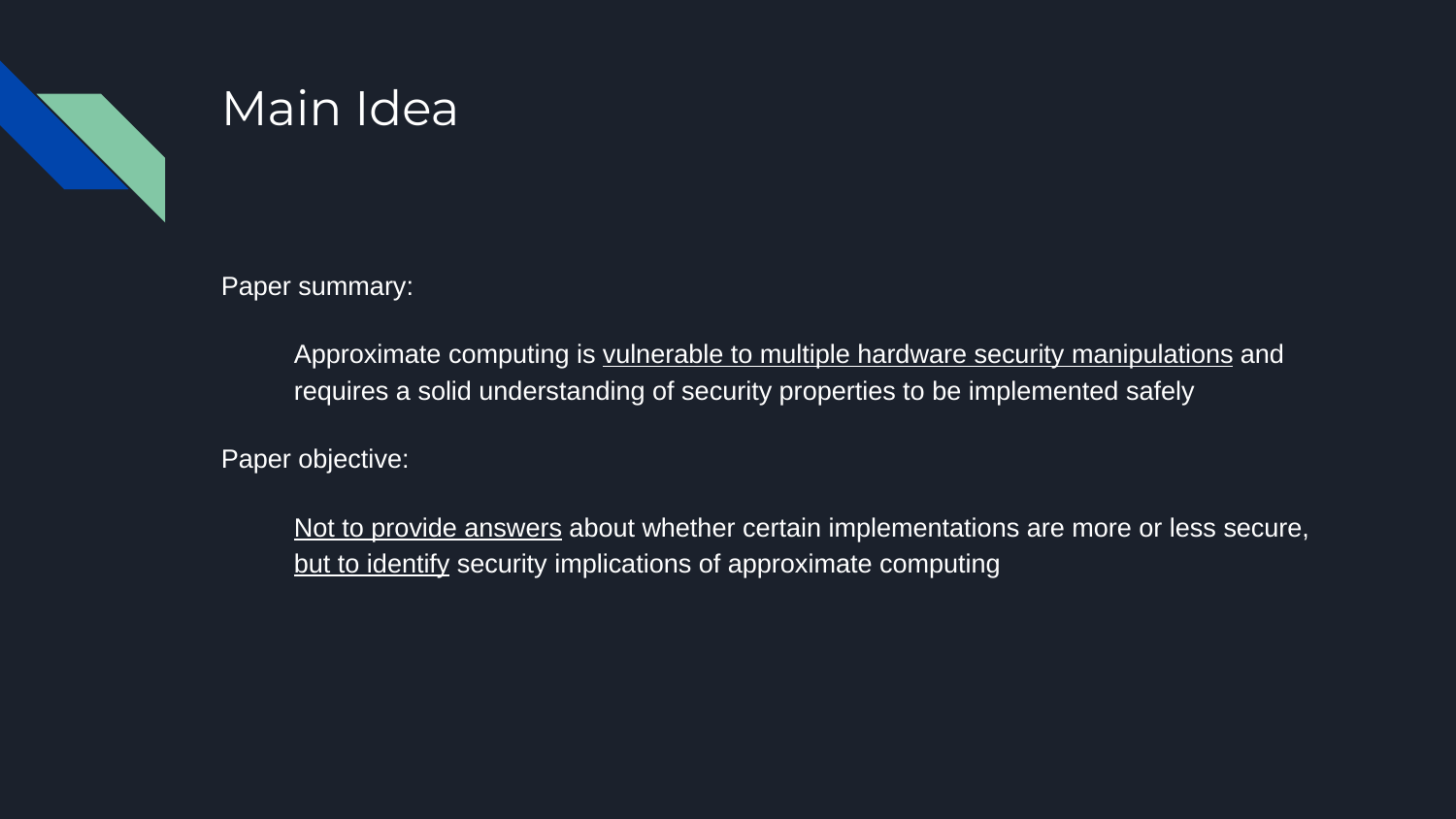

# Main Idea
Paper summary:
Approximate computing is vulnerable to multiple hardware security manipulations and requires a solid understanding of security properties to be implemented safely
Paper objective:
Not to provide answers about whether certain implementations are more or less secure, but to identify security implications of approximate computing